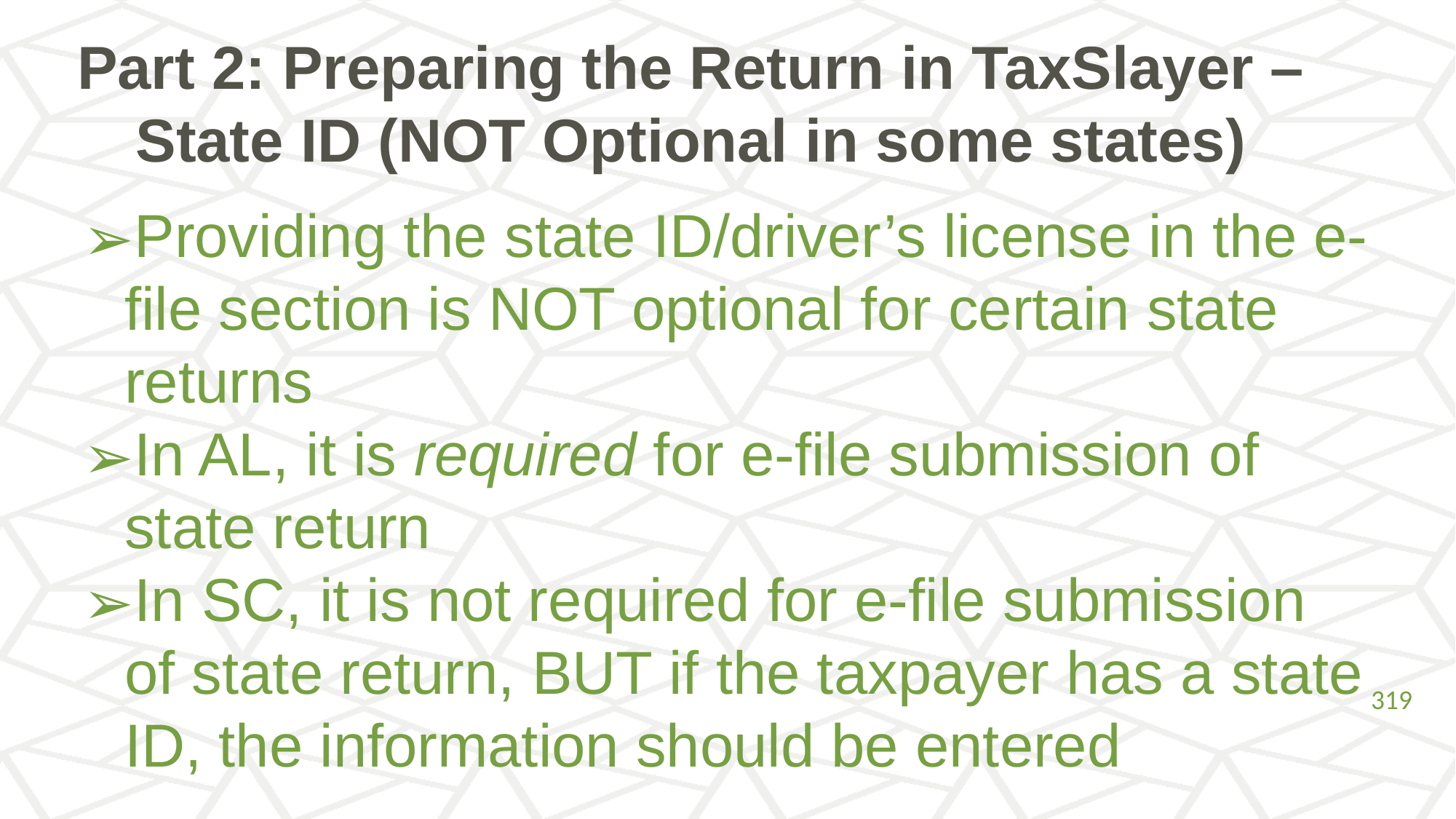

# Part 2: Preparing the Return in TaxSlayer – State ID (NOT Optional in some states)
Providing the state ID/driver’s license in the e-file section is NOT optional for certain state returns
In AL, it is required for e-file submission of state return
In SC, it is not required for e-file submission of state return, BUT if the taxpayer has a state ID, the information should be entered
319